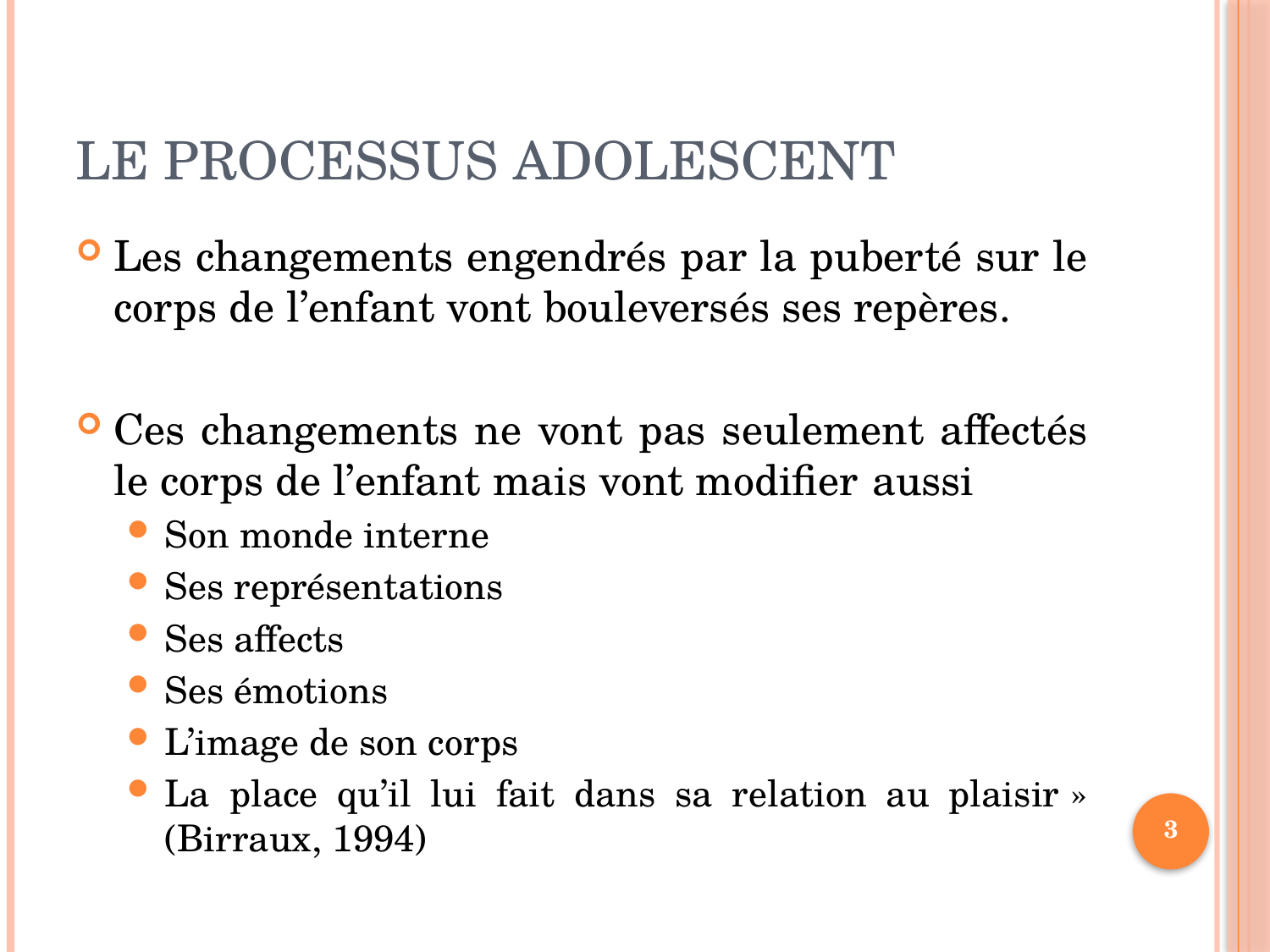

# Le processus adolescent
Les changements engendrés par la puberté sur le corps de l’enfant vont bouleversés ses repères.

Ces changements ne vont pas seulement affectés le corps de l’enfant mais vont modifier aussi
Son monde interne
Ses représentations
Ses affects
Ses émotions
L’image de son corps
La place qu’il lui fait dans sa relation au plaisir » (Birraux, 1994)

3